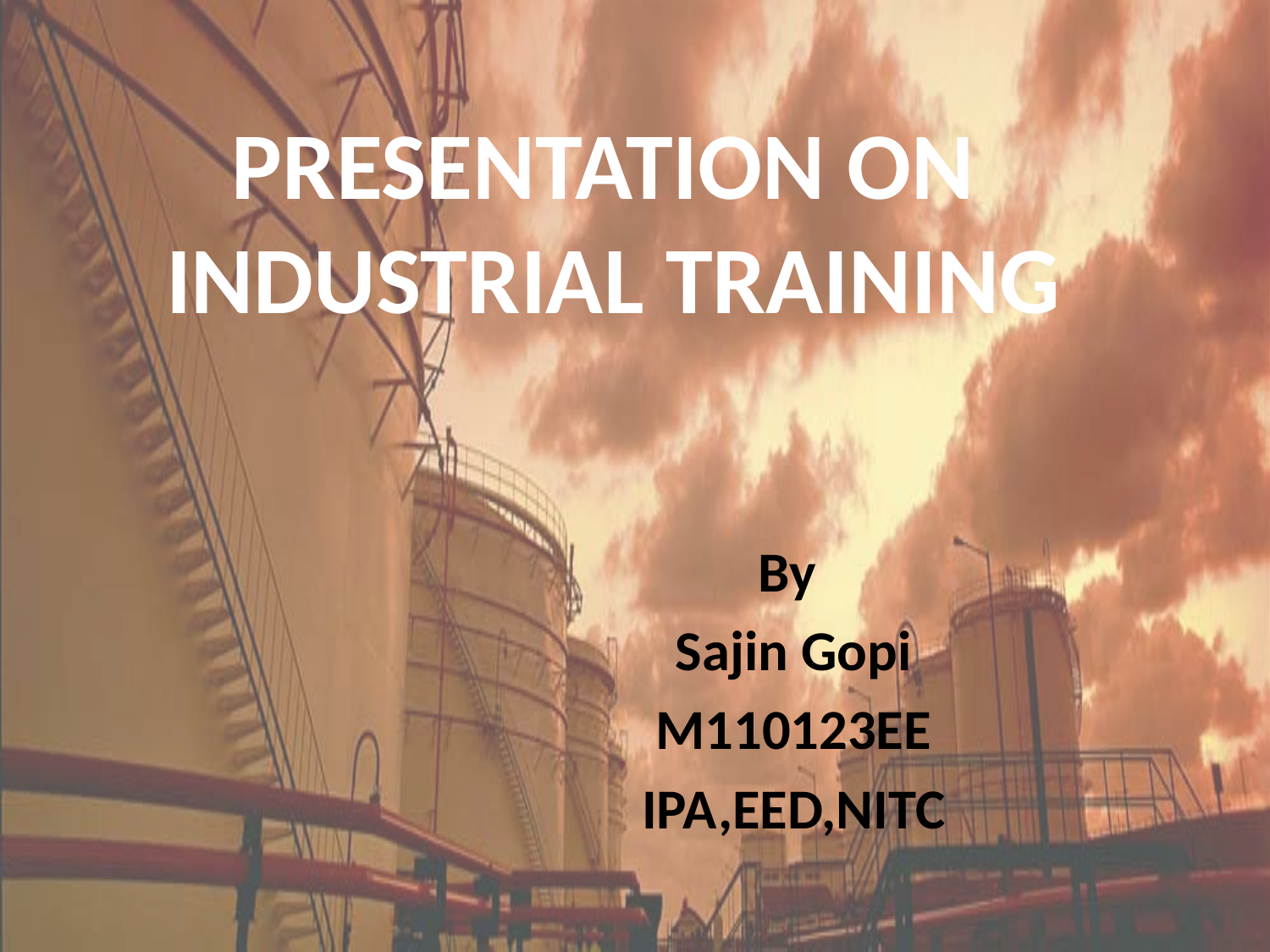

# PRESENTATION ON INDUSTRIAL TRAINING
By
Sajin Gopi
M110123EE
IPA,EED,NITC